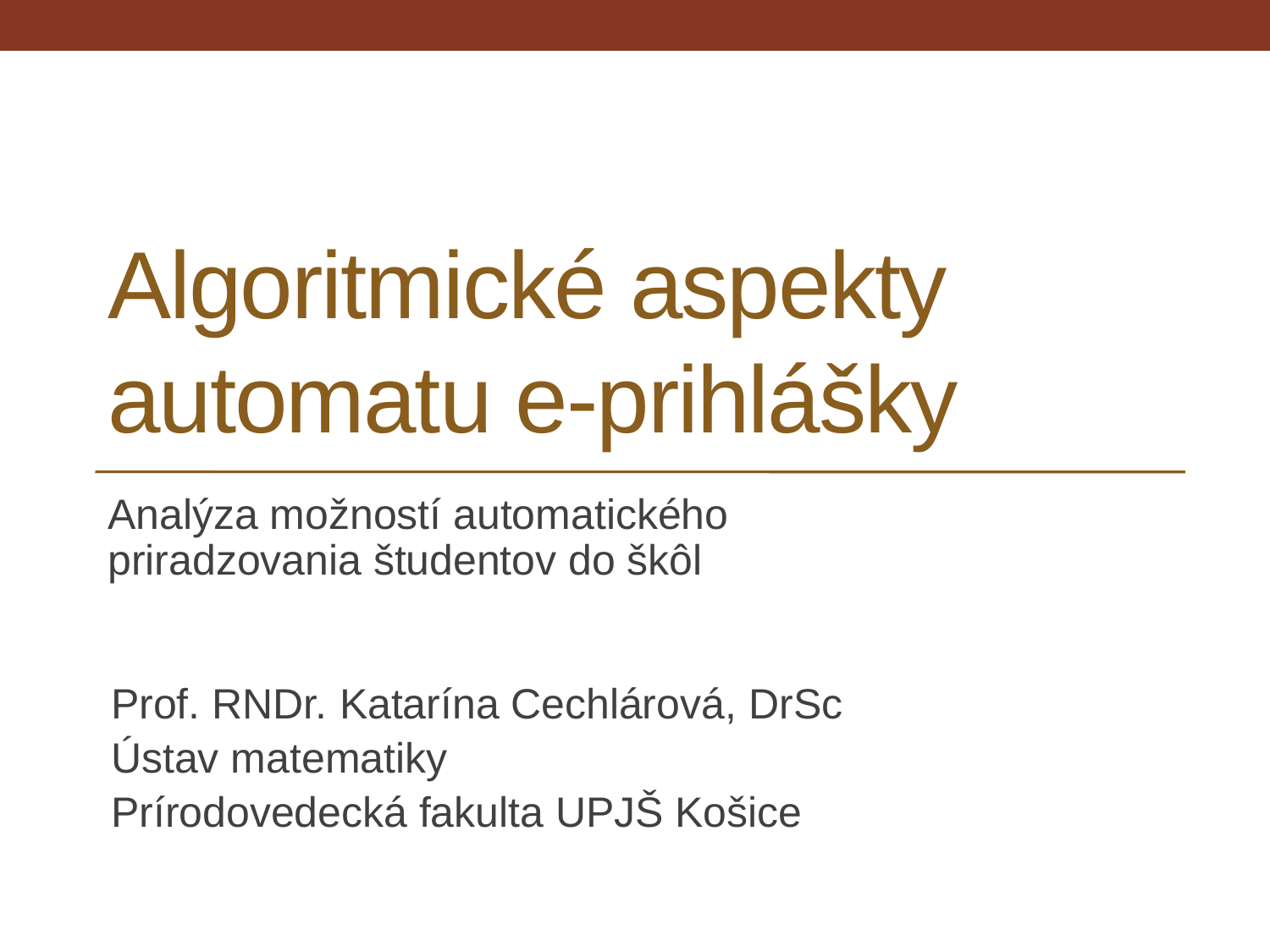

# Algoritmické aspekty automatu e-prihlášky
Analýza možností automatického priradzovania študentov do škôl
Prof. RNDr. Katarína Cechlárová, DrSc
Ústav matematiky
Prírodovedecká fakulta UPJŠ Košice